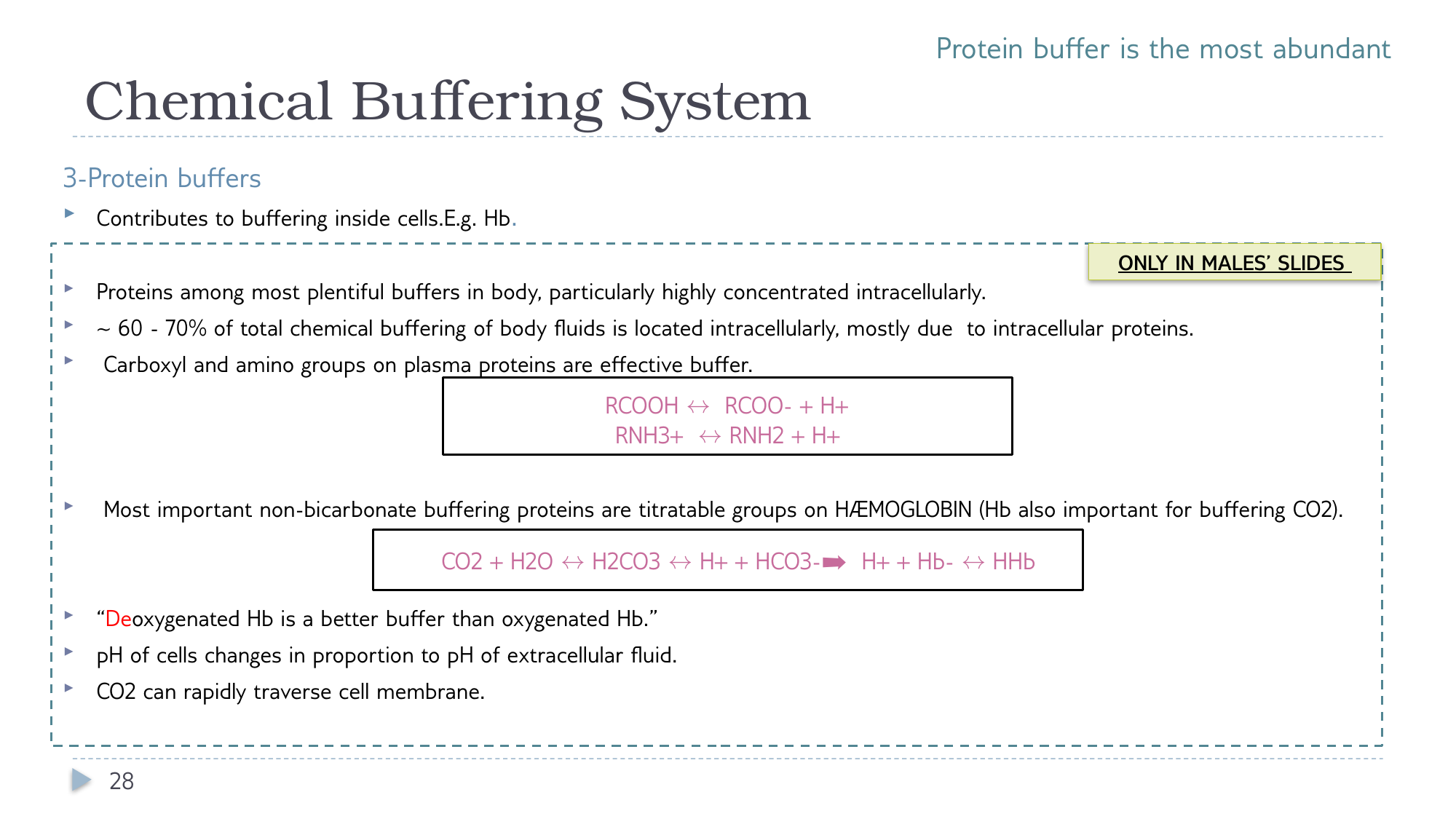

# Chemical Buffering System
Protein buffer is the most abundant
3-Protein buffers
Contributes to buffering inside cells.E.g. Hb.

Proteins among most plentiful buffers in body, particularly highly concentrated intracellularly.
~ 60 - 70% of total chemical buffering of body fluids is located intracellularly, mostly due  to intracellular proteins.
 Carboxyl and amino groups on plasma proteins are effective buffer.

 Most important non-bicarbonate buffering proteins are titratable groups on HAEMOGLOBIN (Hb also important for buffering CO2).

“Deoxygenated Hb is a better buffer than oxygenated Hb.”
pH of cells changes in proportion to pH of extracellular fluid.
CO2 can rapidly traverse cell membrane.

ONLY IN MALES’ SLIDES
   RCOOH ↔  RCOO- + H+
  RNH3+  ↔ RNH2 + H+
   CO2 + H2O ↔ H2CO3 ↔ H+ + HCO3-➡️  H+ + Hb- ↔ HHb
28